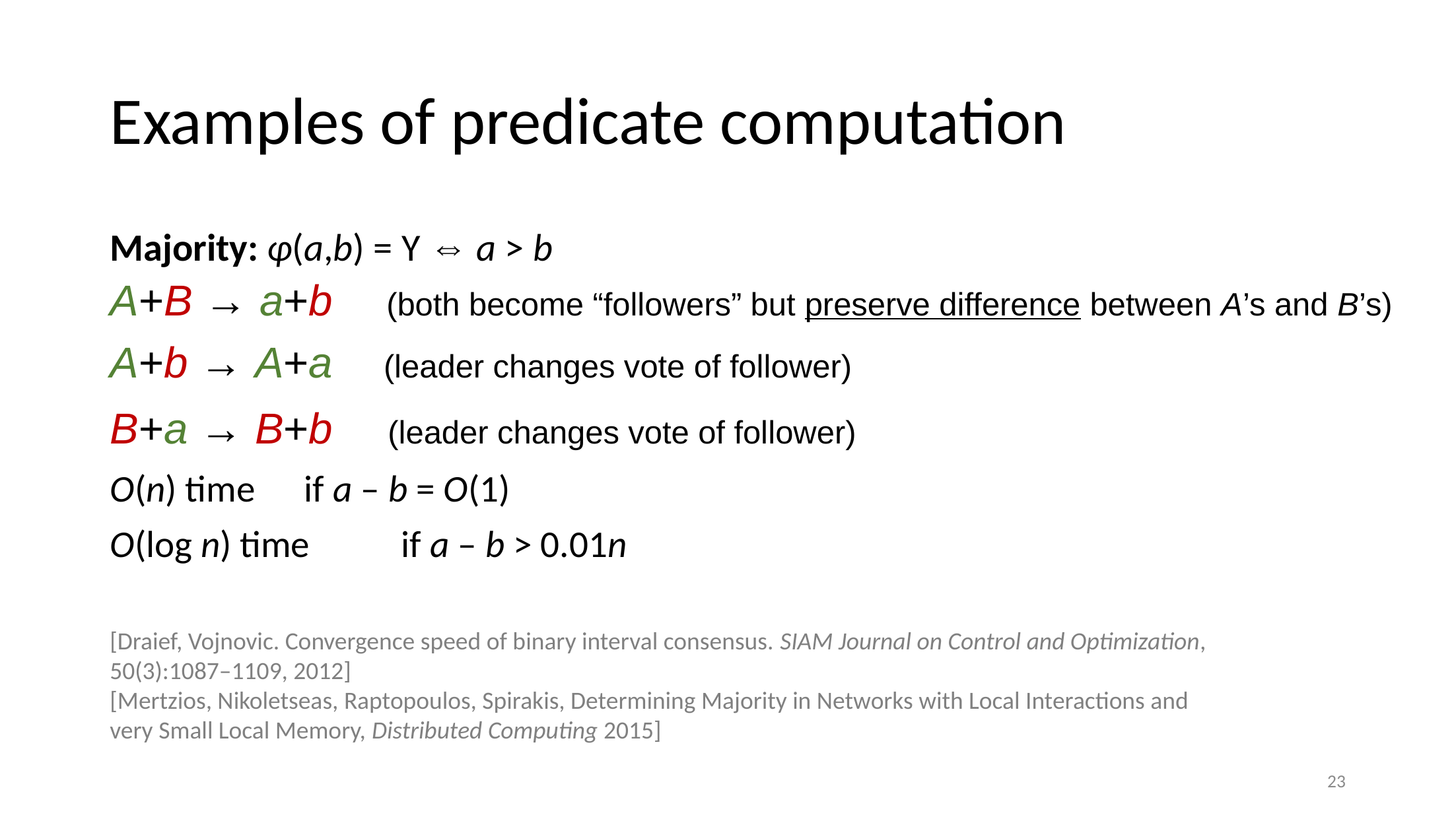

# Examples of predicate computation
Majority: φ(a,b) = Y ⇔ a > b
A+B → a+b      (both become “followers” but preserve difference between A’s and B’s)
A+b → A+a     (leader changes vote of follower)
B+a → B+b     (leader changes vote of follower)
O(n) time	if a – b = O(1)
O(log n) time	if a – b > 0.01n
[Draief, Vojnovic. Convergence speed of binary interval consensus. SIAM Journal on Control and Optimization, 50(3):1087–1109, 2012]
[Mertzios, Nikoletseas, Raptopoulos, Spirakis, Determining Majority in Networks with Local Interactions and very Small Local Memory, Distributed Computing 2015]
23